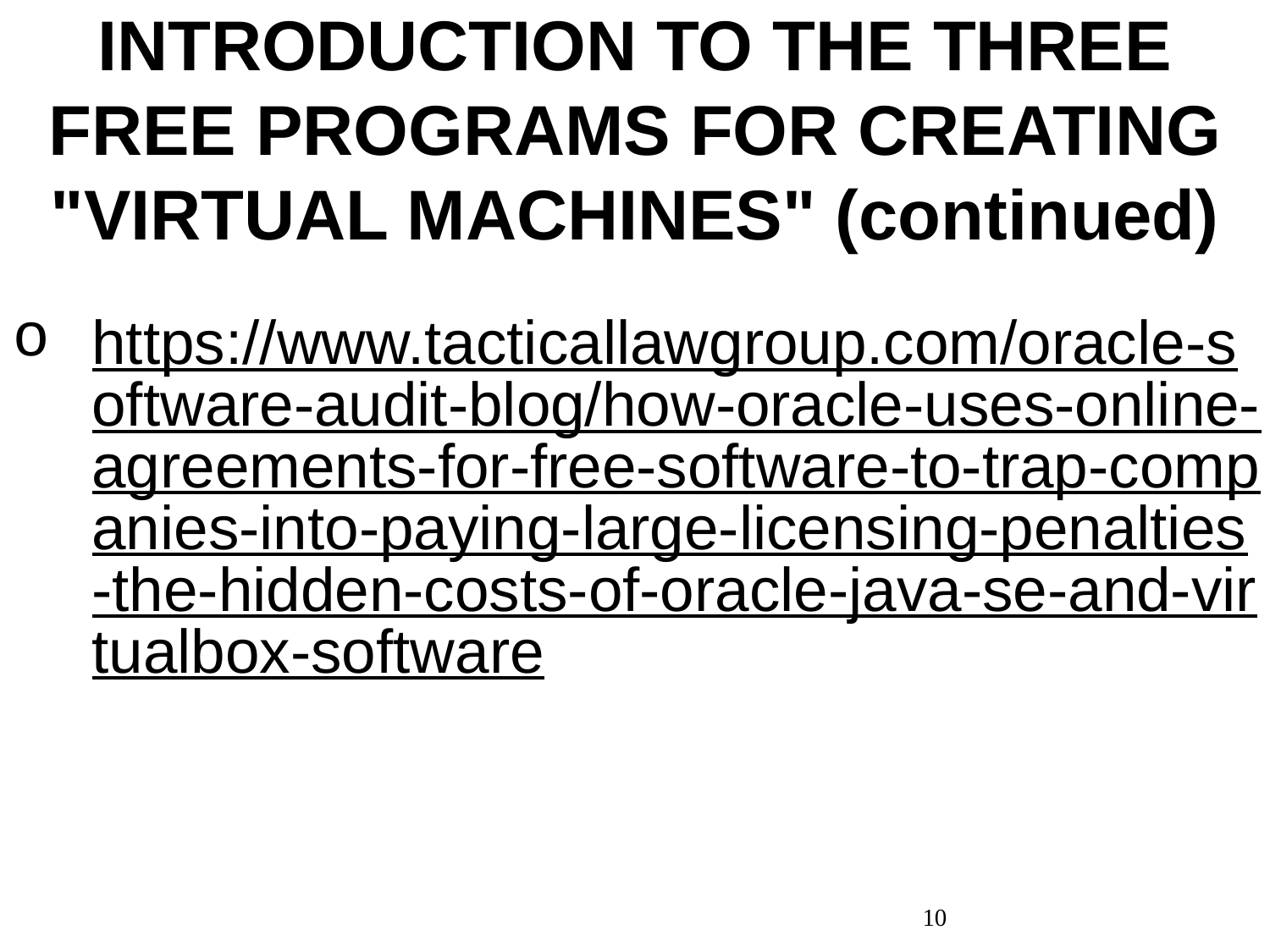

INTRODUCTION TO THE THREE FREE PROGRAMS FOR CREATING "VIRTUAL MACHINES" (continued)
https://www.tacticallawgroup.com/oracle-software-audit-blog/how-oracle-uses-online-agreements-for-free-software-to-trap-companies-into-paying-large-licensing-penalties-the-hidden-costs-of-oracle-java-se-and-virtualbox-software
10